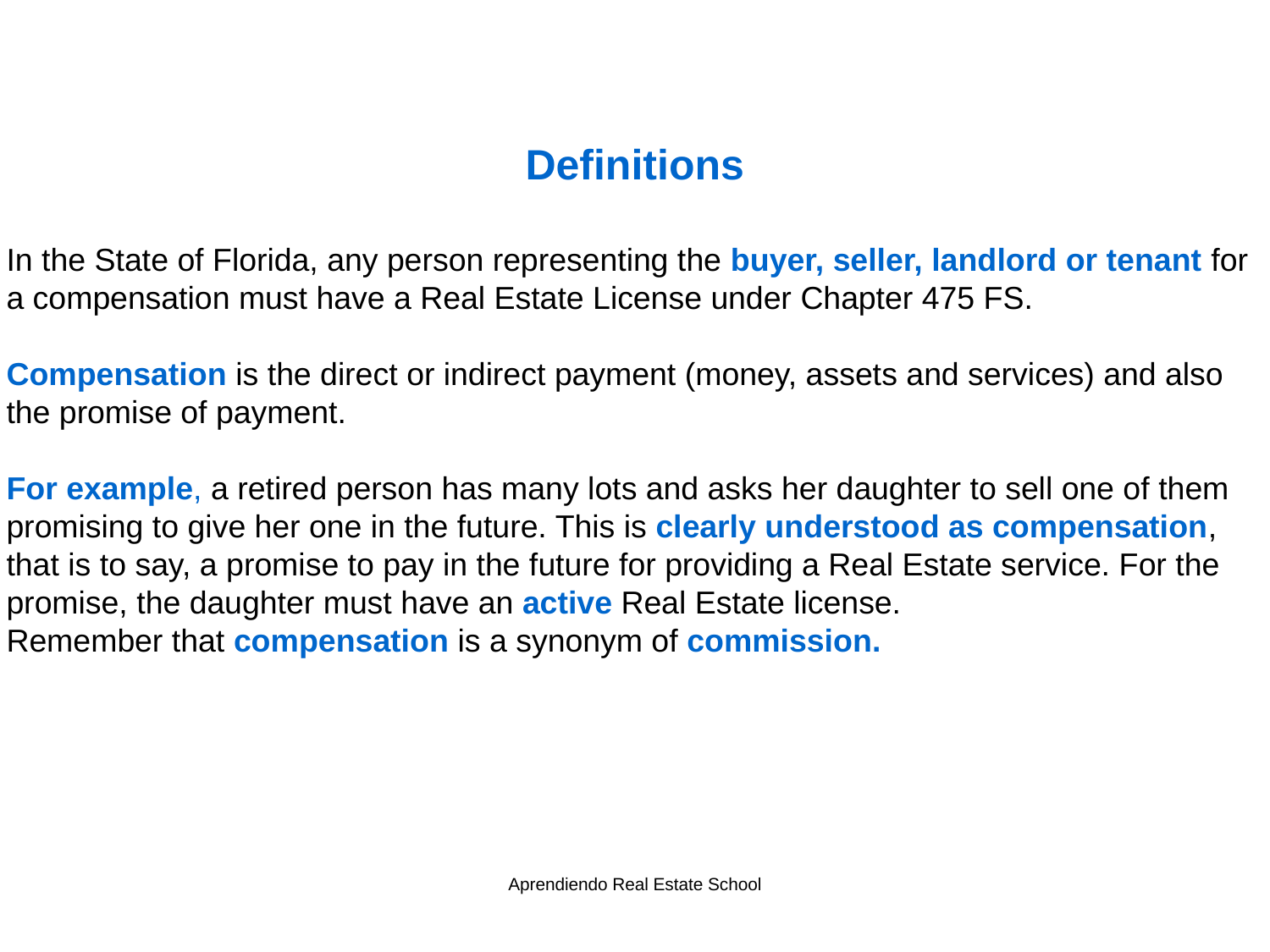

Definitions

In the State of Florida, any person representing the buyer, seller, landlord or tenant for a compensation must have a Real Estate License under Chapter 475 FS.

Compensation is the direct or indirect payment (money, assets and services) and also the promise of payment.

For example, a retired person has many lots and asks her daughter to sell one of them promising to give her one in the future. This is clearly understood as compensation, that is to say, a promise to pay in the future for providing a Real Estate service. For the promise, the daughter must have an active Real Estate license.
Remember that compensation is a synonym of commission.
Aprendiendo Real Estate School